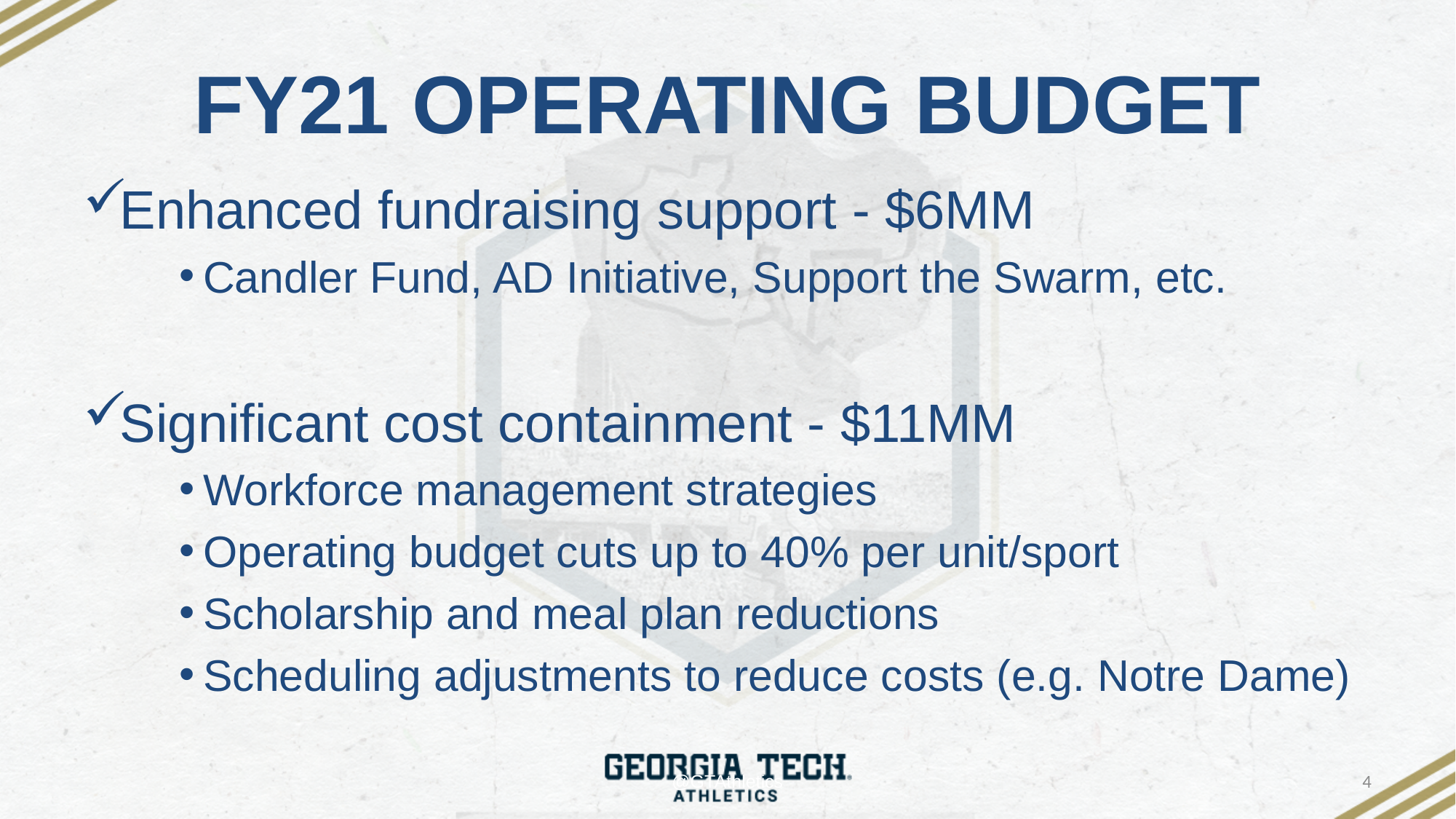

# FY21 OPERATING BUDGET
Enhanced fundraising support - $6MM
Candler Fund, AD Initiative, Support the Swarm, etc.

Significant cost containment - $11MM
Workforce management strategies
Operating budget cuts up to 40% per unit/sport
Scholarship and meal plan reductions
Scheduling adjustments to reduce costs (e.g. Notre Dame)

@GTAthletics
4